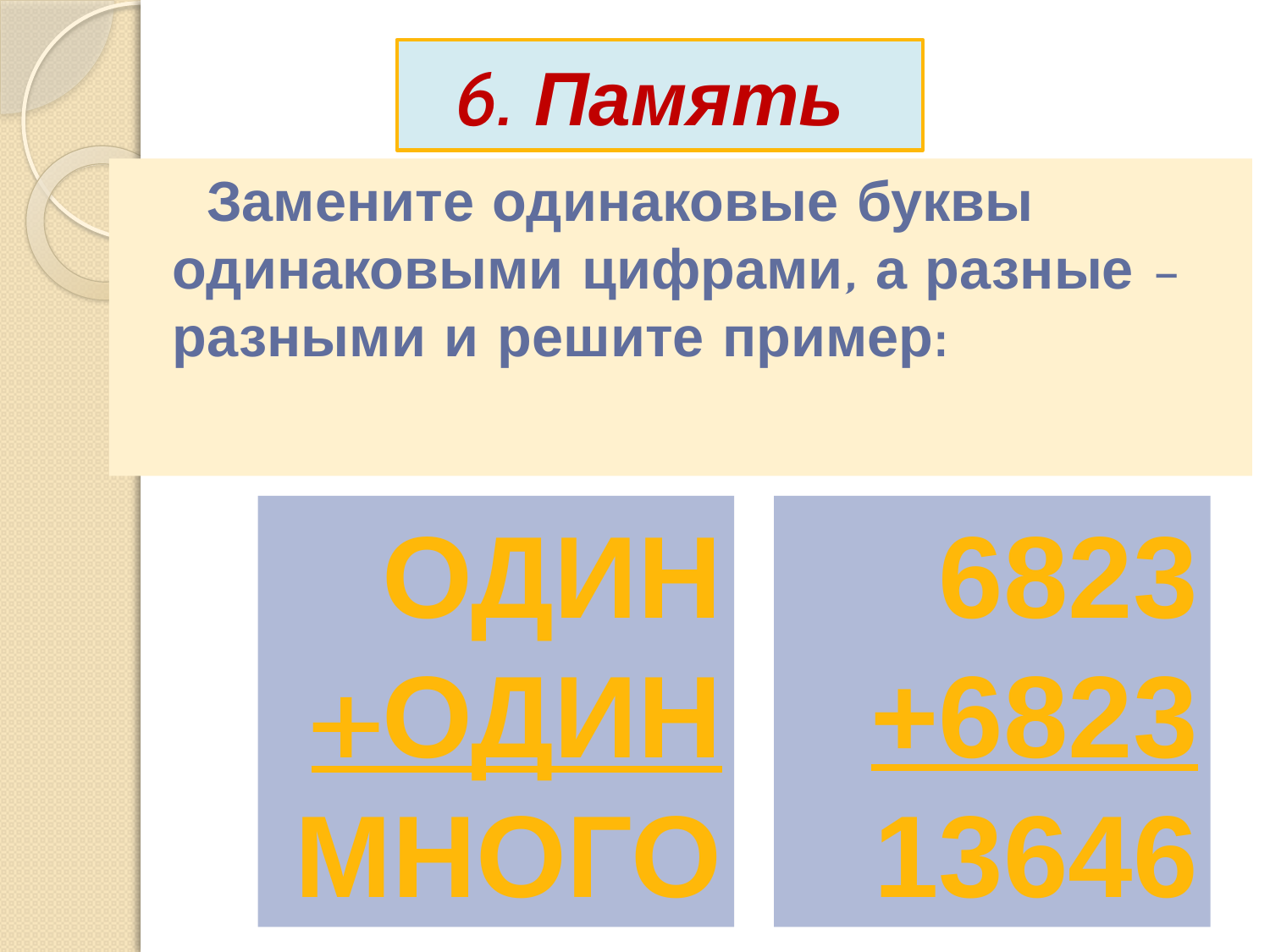

# 6. Память
    Замените одинаковые буквы одинаковыми цифрами, а разные – разными и решите пример:
один
+один
МНОГО
6823
+6823
13646